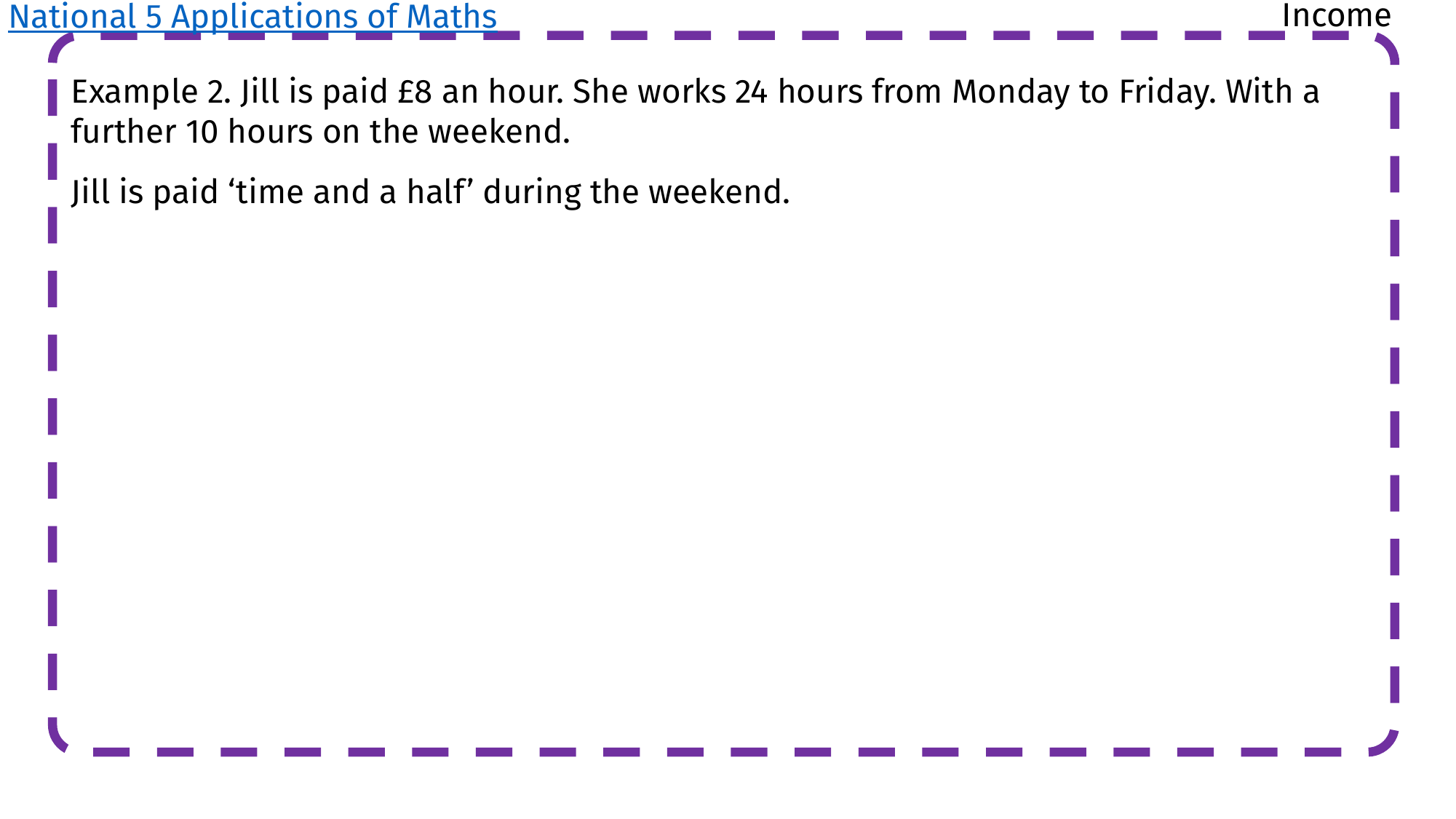

Income
National 5 Applications of Maths

Example 2. Jill is paid £8 an hour. She works 24 hours from Monday to Friday. With a further 10 hours on the weekend.

Jill is paid ‘time and a half’ during the weekend.